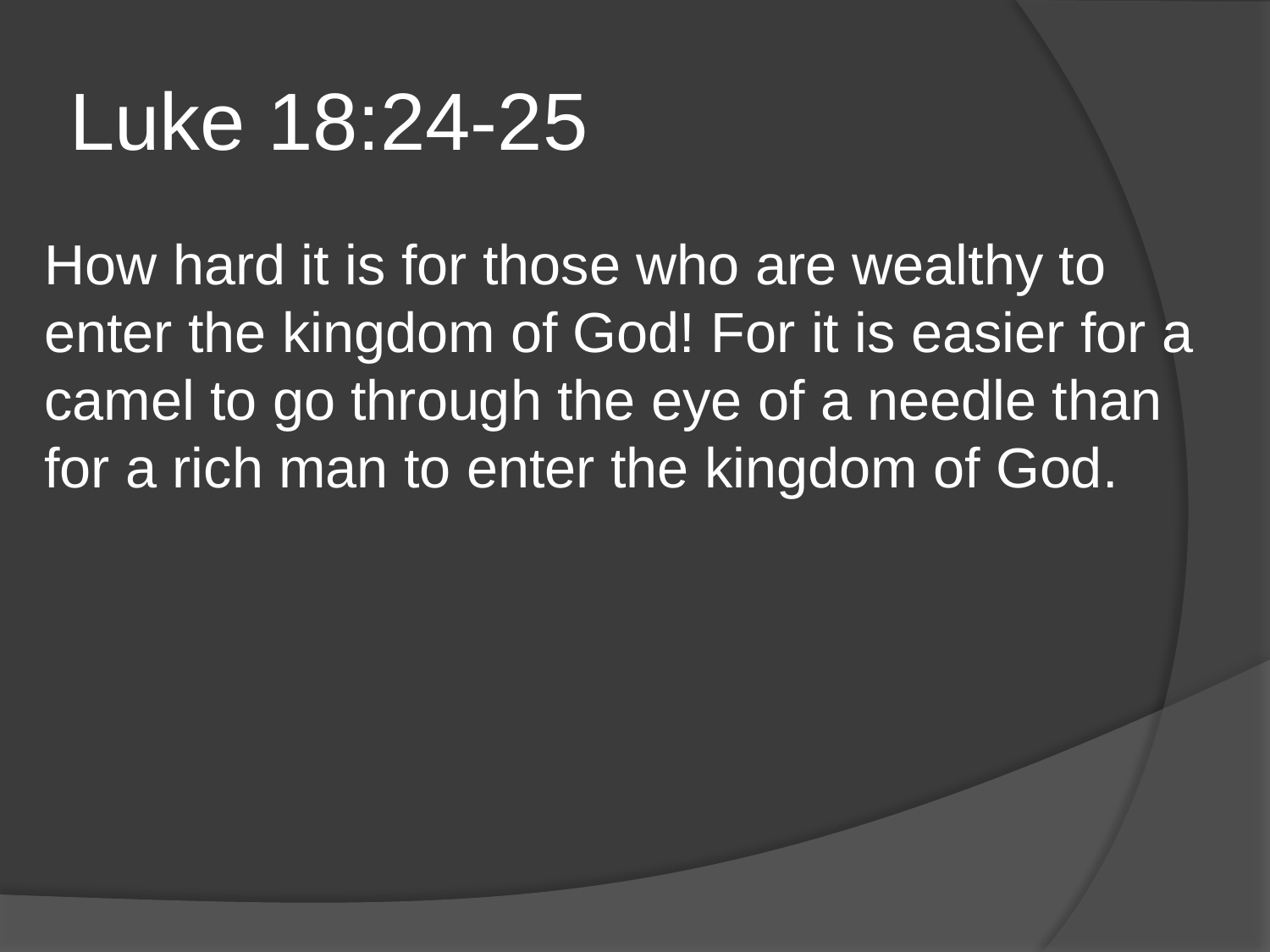

# Luke 18:24-25
How hard it is for those who are wealthy to enter the kingdom of God! For it is easier for a camel to go through the eye of a needle than for a rich man to enter the kingdom of God.